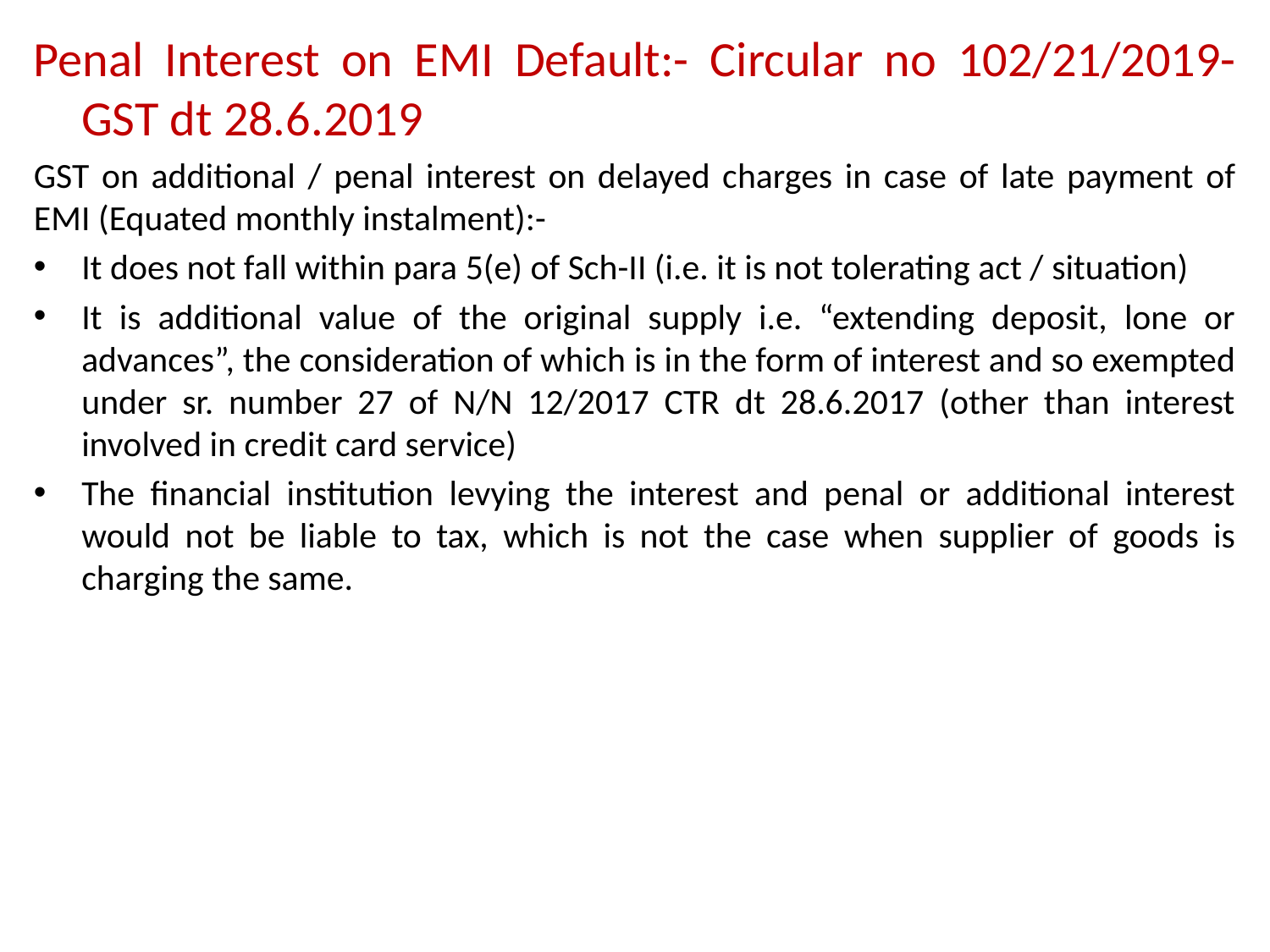

Penal Interest on EMI Default:- Circular no 102/21/2019-GST dt 28.6.2019
GST on additional / penal interest on delayed charges in case of late payment of EMI (Equated monthly instalment):-
It does not fall within para 5(e) of Sch-II (i.e. it is not tolerating act / situation)
It is additional value of the original supply i.e. “extending deposit, lone or advances”, the consideration of which is in the form of interest and so exempted under sr. number 27 of N/N 12/2017 CTR dt 28.6.2017 (other than interest involved in credit card service)
The financial institution levying the interest and penal or additional interest would not be liable to tax, which is not the case when supplier of goods is charging the same.